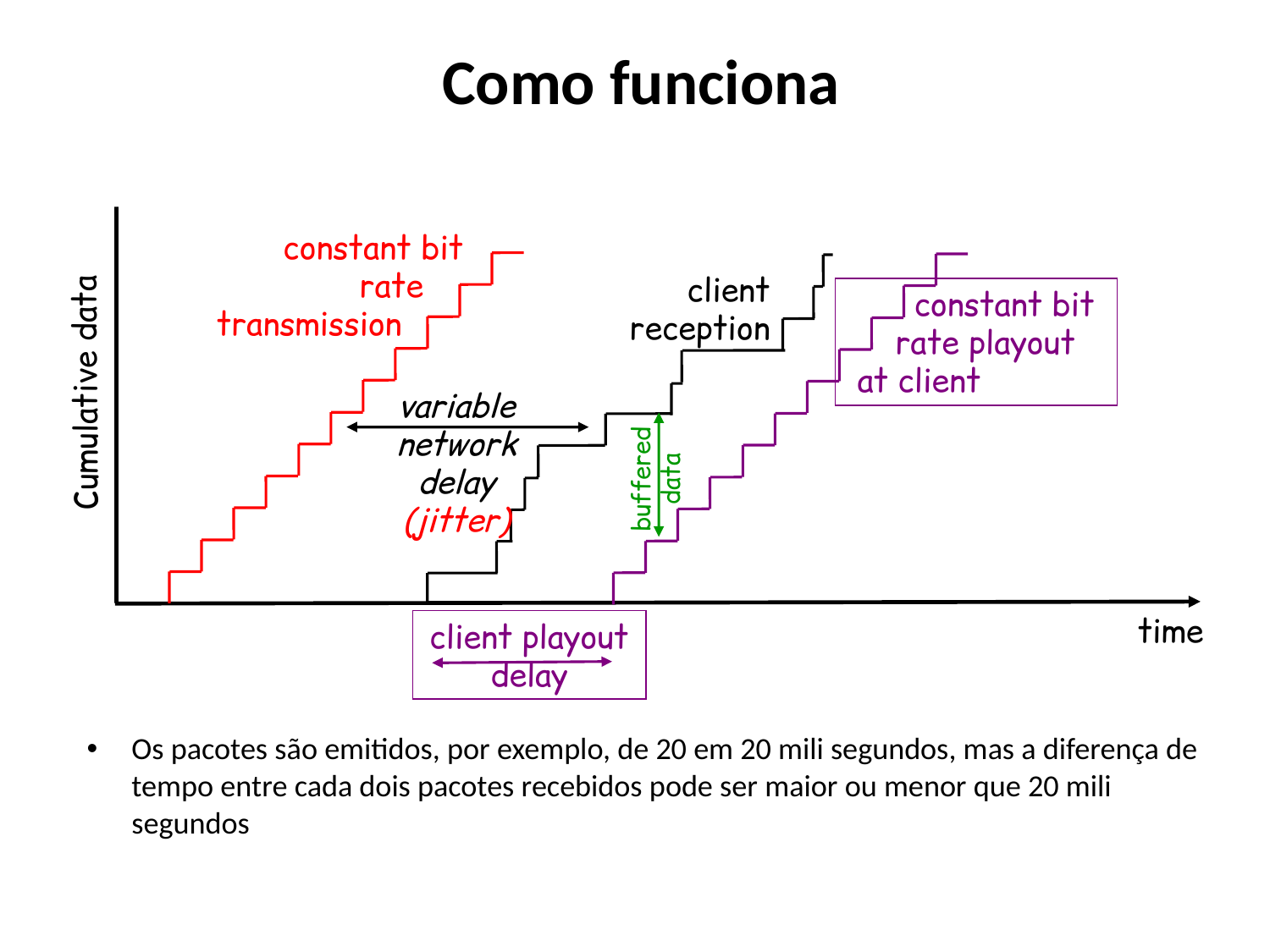

# Como funciona

       constant bit
               rate
transmission

       constant bit
     rate playout
 at client
client playout
delay

client
reception
variable
network
delay
(jitter)

Cumulative data

buffered
data

time
Os pacotes são emitidos, por exemplo, de 20 em 20 mili segundos, mas a diferença de tempo entre cada dois pacotes recebidos pode ser maior ou menor que 20 mili segundos